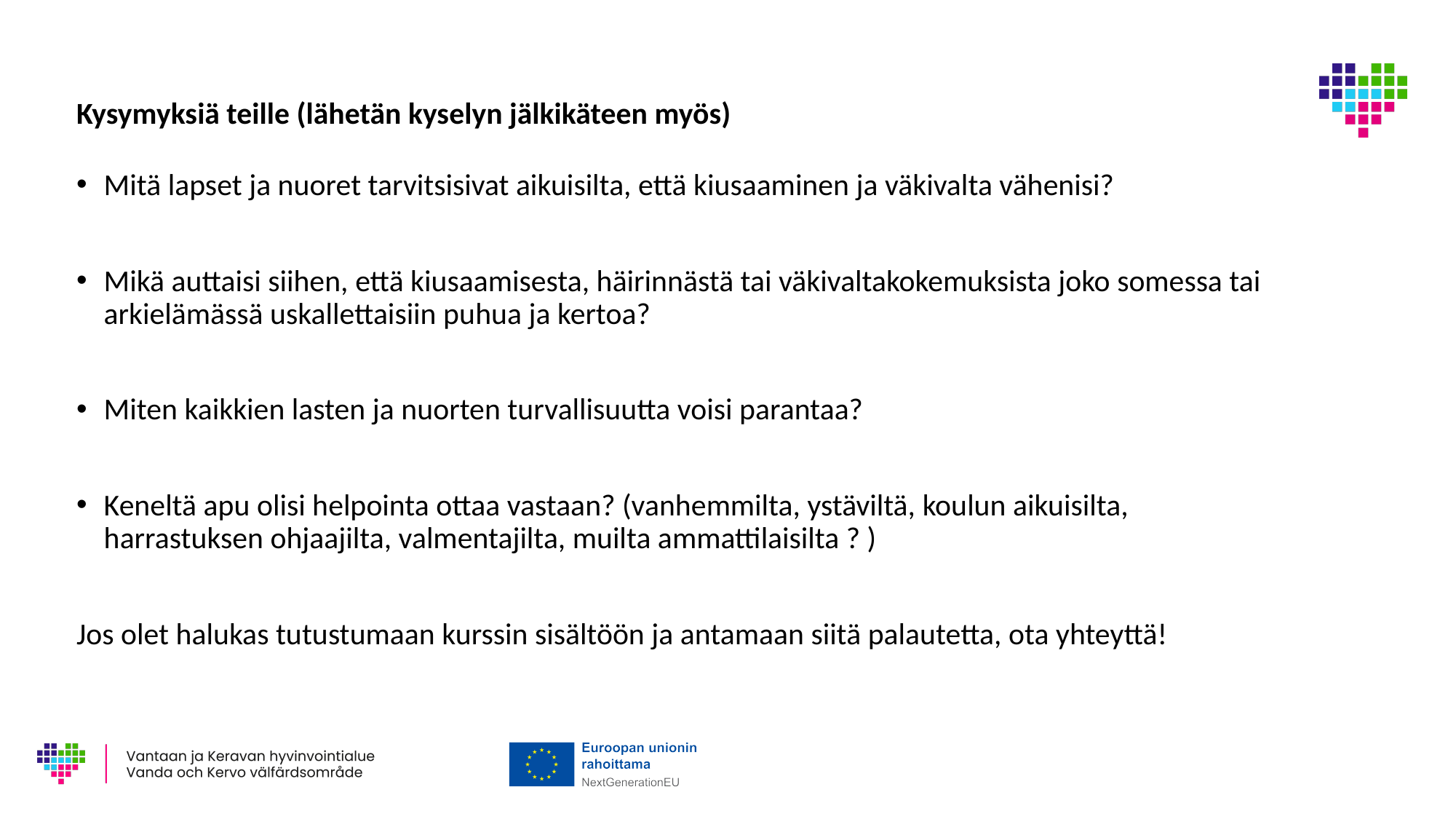

# Kysymyksiä teille (lähetän kyselyn jälkikäteen myös)
Mitä lapset ja nuoret tarvitsisivat aikuisilta, että kiusaaminen ja väkivalta vähenisi?

Mikä auttaisi siihen, että kiusaamisesta, häirinnästä tai väkivaltakokemuksista joko somessa tai arkielämässä uskallettaisiin puhua ja kertoa?

Miten kaikkien lasten ja nuorten turvallisuutta voisi parantaa?

Keneltä apu olisi helpointa ottaa vastaan? (vanhemmilta, ystäviltä, koulun aikuisilta, harrastuksen ohjaajilta, valmentajilta, muilta ammattilaisilta ? )

Jos olet halukas tutustumaan kurssin sisältöön ja antamaan siitä palautetta, ota yhteyttä!